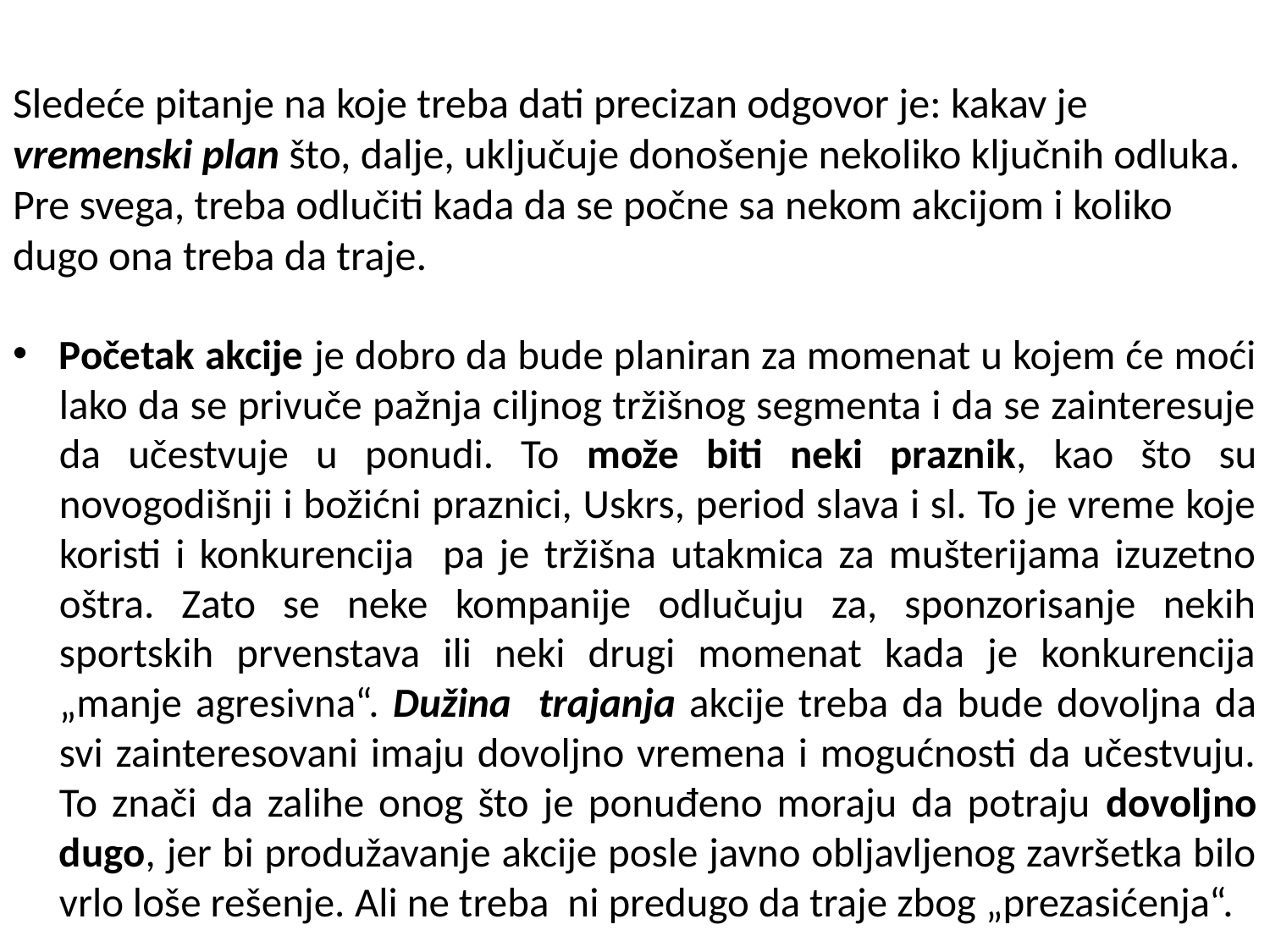

# Sledeće pitanje na koje treba dati precizan odgovor je: kakav je vremenski plan što, dalje, uključuje donošenje nekoliko ključnih odluka. Pre svega, treba odlučiti kada da se počne sa nekom akcijom i koliko dugo ona treba da traje.
Početak akcije je dobro da bude planiran za momenat u kojem će moći lako da se privuče pažnja ciljnog tržišnog segmenta i da se zainteresuje da učestvuje u ponudi. To može biti neki praznik, kao što su novogodišnji i božićni praznici, Uskrs, period slava i sl. To je vreme koje koristi i konkurencija  pa je tržišna utakmica za mušterijama izuzetno oštra. Zato se neke kompanije odlučuju za, sponzorisanje nekih sportskih prvenstava ili neki drugi momenat kada je konkurencija „manje agresivna“. Dužina  trajanja akcije treba da bude dovoljna da svi zainteresovani imaju dovoljno vremena i mogućnosti da učestvuju. To znači da zalihe onog što je ponuđeno moraju da potraju dovoljno dugo, jer bi produžavanje akcije posle javno obljavljenog završetka bilo vrlo loše rešenje. Ali ne treba  ni predugo da traje zbog „prezasićenja“.